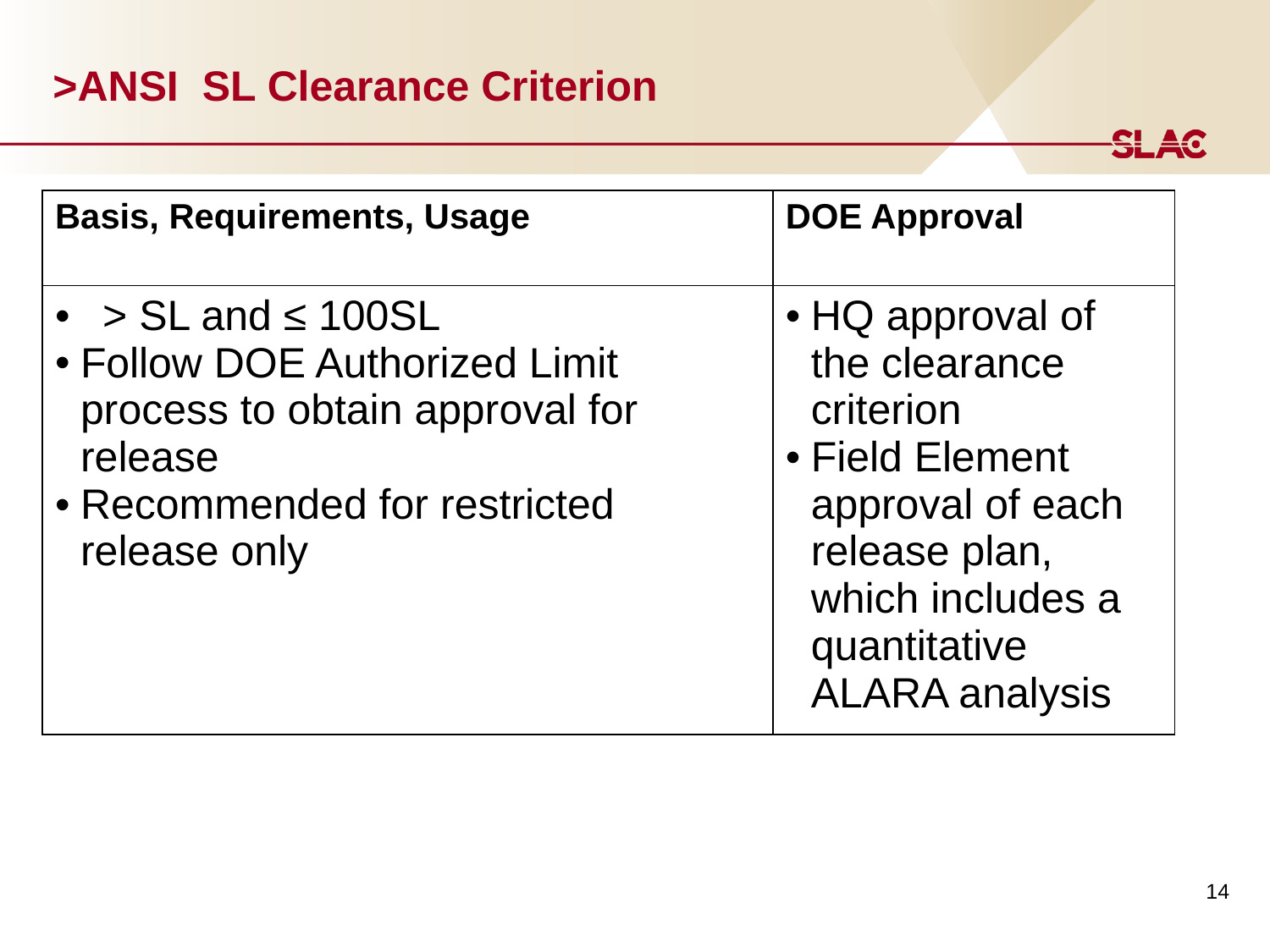

# >ANSI  SL Clearance Criterion
| Basis, Requirements, Usage | DOE Approval |
| --- | --- |
| > SL and ≤ 100SL Follow DOE Authorized Limit process to obtain approval for release Recommended for restricted release only | HQ approval of the clearance criterion Field Element approval of each release plan, which includes a quantitative ALARA analysis |

14